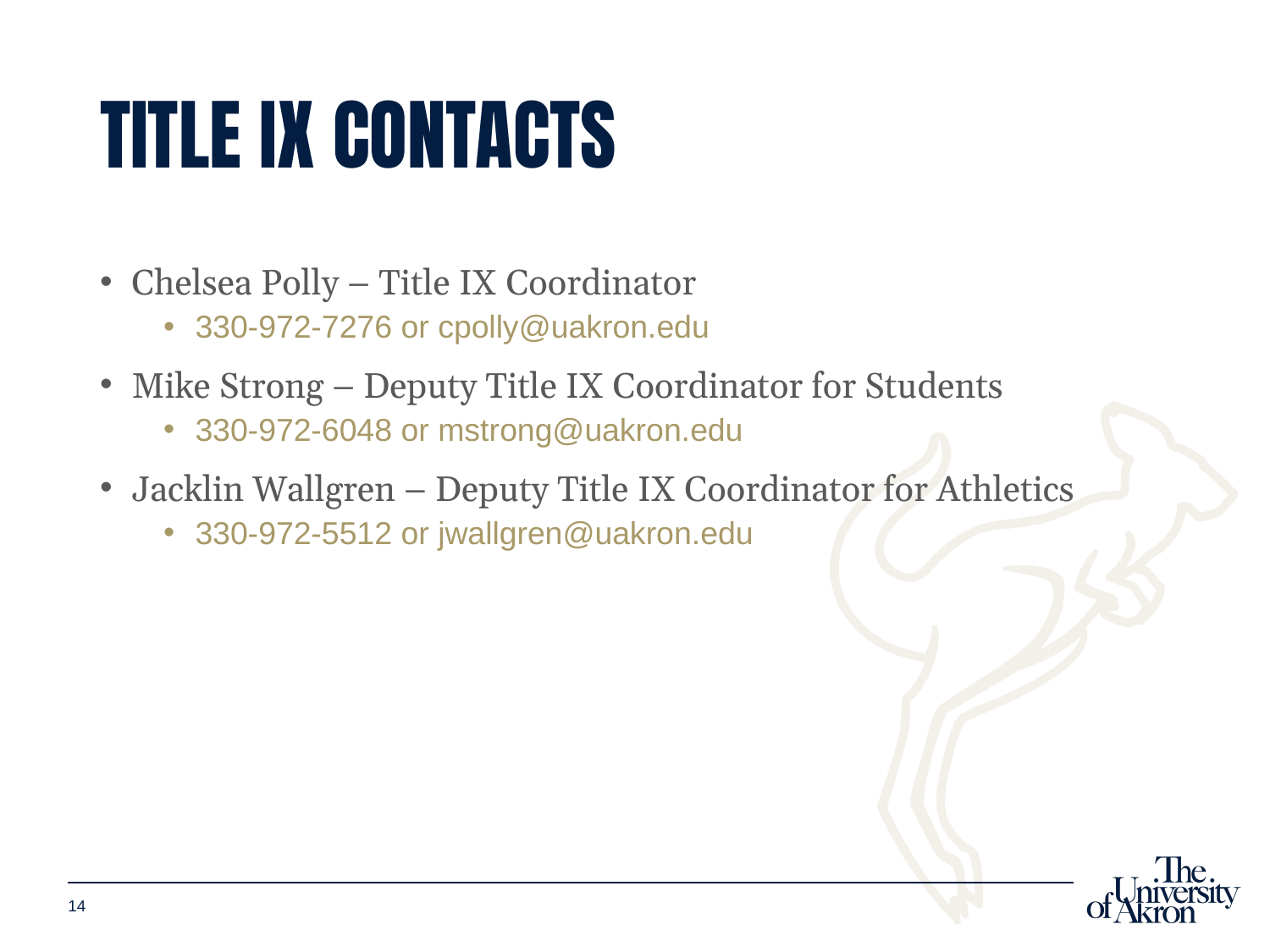

# Title IX contacts
Chelsea Polly – Title IX Coordinator
330-972-7276 or cpolly@uakron.edu
Mike Strong – Deputy Title IX Coordinator for Students
330-972-6048 or mstrong@uakron.edu
Jacklin Wallgren – Deputy Title IX Coordinator for Athletics
330-972-5512 or jwallgren@uakron.edu